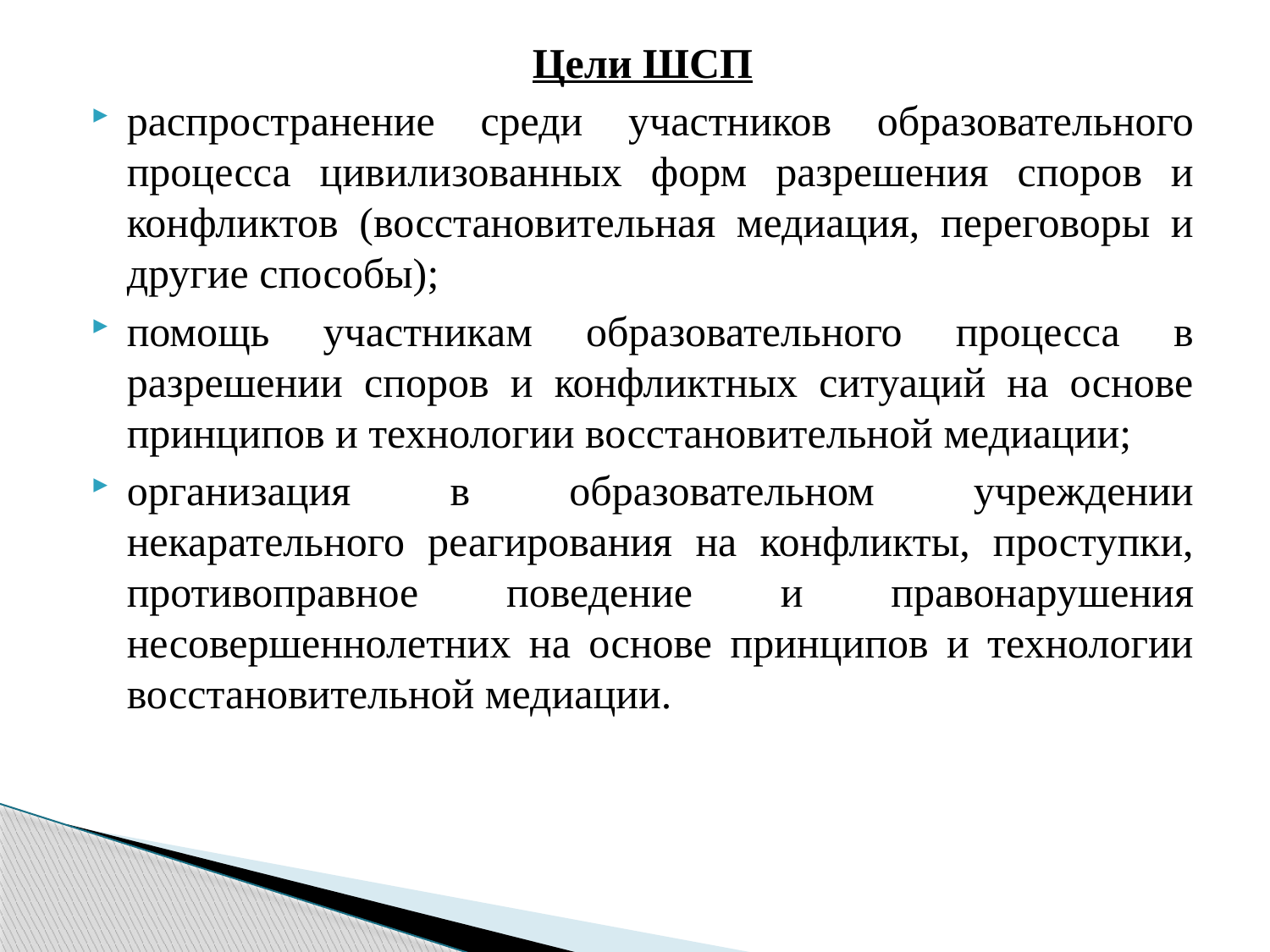

Цели ШСП
распространение среди участников образовательного процесса цивилизованных форм разрешения споров и конфликтов (восстановительная медиация, переговоры и другие способы);
помощь участникам образовательного процесса в разрешении споров и конфликтных ситуаций на основе принципов и технологии восстановительной медиации;
организация в образовательном учреждении некарательного реагирования на конфликты, проступки, противоправное поведение и правонарушения несовершеннолетних на основе принципов и технологии восстановительной медиации.